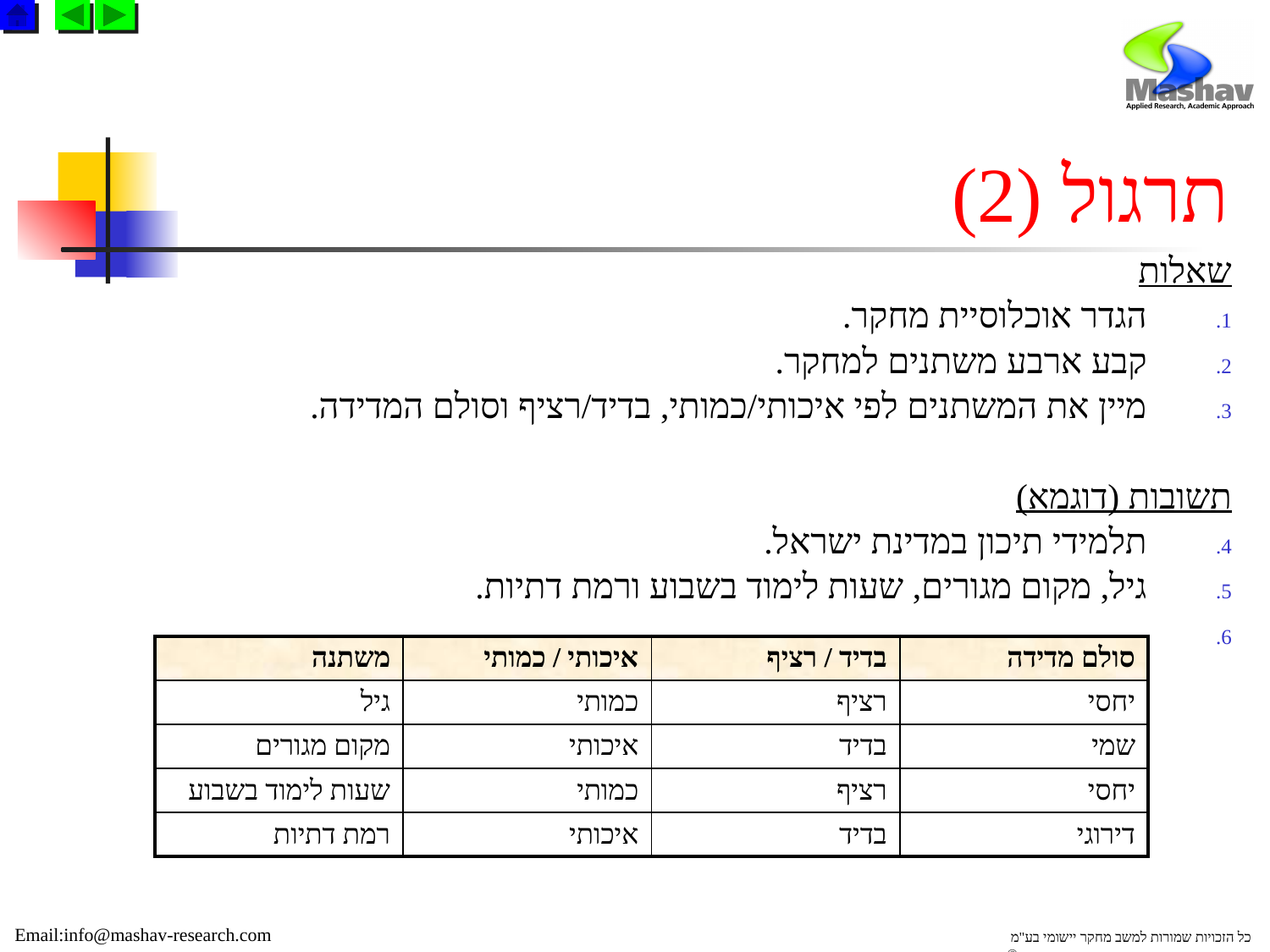

# תרגול (2)
שאלות
הגדר אוכלוסיית מחקר.
קבע ארבע משתנים למחקר.
מיין את המשתנים לפי איכותי/כמותי, בדיד/רציף וסולם המדידה.

תשובות (דוגמא)
תלמידי תיכון במדינת ישראל.
גיל, מקום מגורים, שעות לימוד בשבוע ורמת דתיות.
.

| משתנה | איכותי / כמותי | בדיד / רציף | סולם מדידה |
| --- | --- | --- | --- |
| גיל | כמותי | רציף | יחסי |
| מקום מגורים | איכותי | בדיד | שמי |
| שעות לימוד בשבוע | כמותי | רציף | יחסי |
| רמת דתיות | איכותי | בדיד | דירוגי |